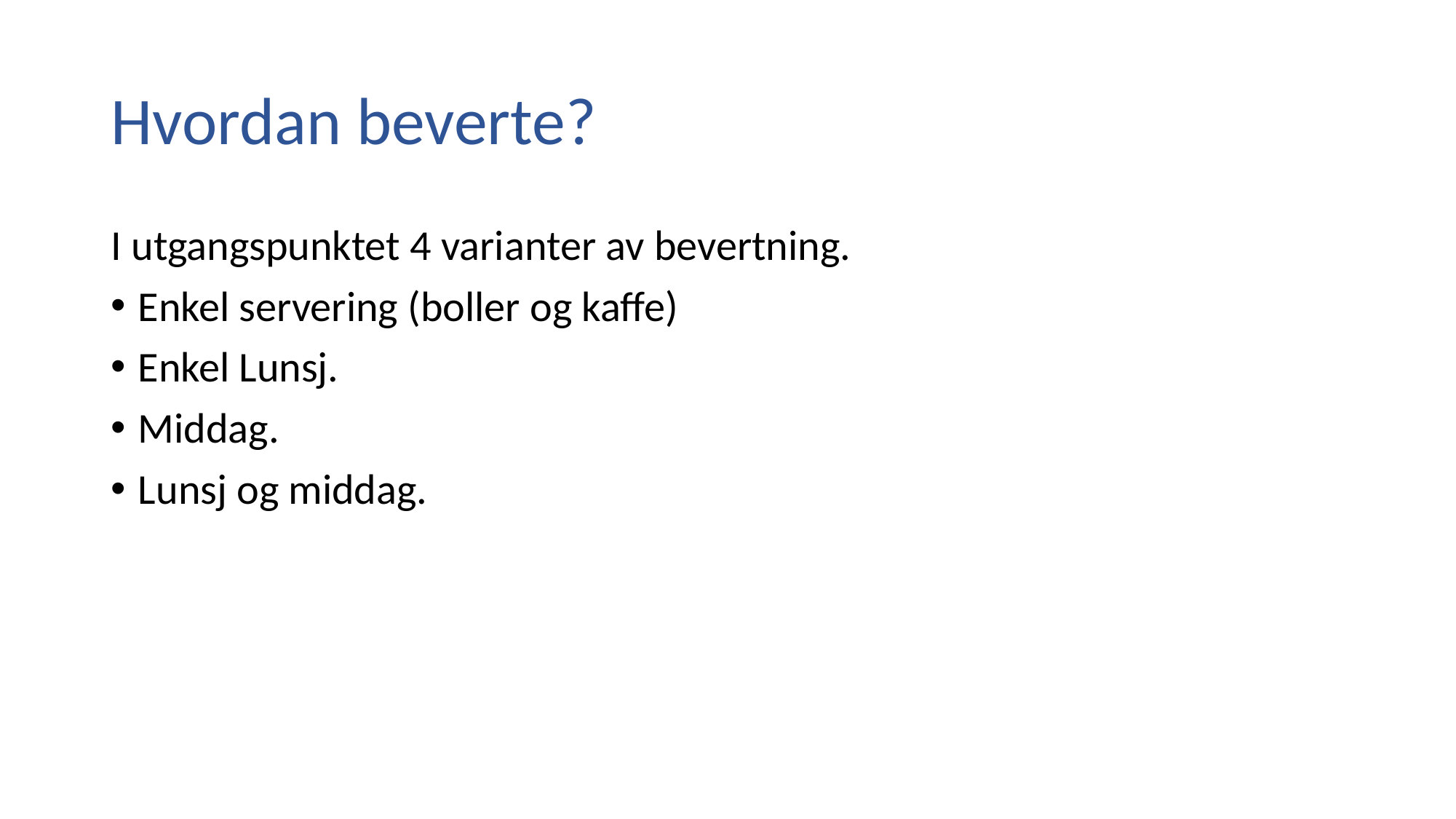

# Hvordan beverte?
I utgangspunktet 4 varianter av bevertning.
Enkel servering (boller og kaffe)
Enkel Lunsj.
Middag.
Lunsj og middag.